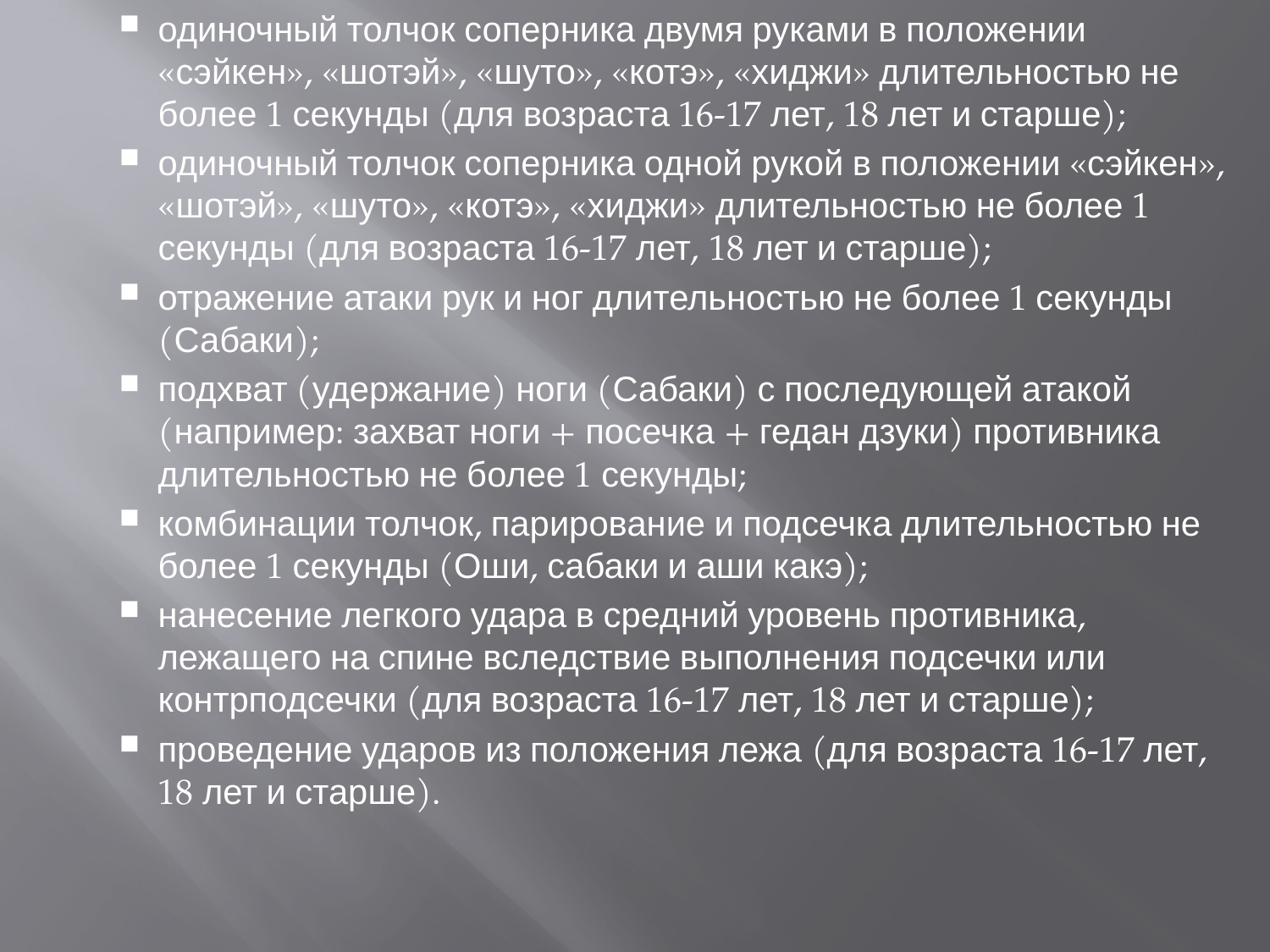

одиночный толчок соперника двумя руками в положении «сэйкен», «шотэй», «шуто», «котэ», «хиджи» длительностью не более 1 секунды (для возраста 16-17 лет, 18 лет и старше);
одиночный толчок соперника одной рукой в положении «сэйкен», «шотэй», «шуто», «котэ», «хиджи» длительностью не более 1 секунды (для возраста 16-17 лет, 18 лет и старше);
отражение атаки рук и ног длительностью не более 1 секунды (Сабаки);
подхват (удержание) ноги (Сабаки) с последующей атакой (например: захват ноги + посечка + гедан дзуки) противника длительностью не более 1 секунды;
комбинации толчок, парирование и подсечка длительностью не более 1 секунды (Оши, сабаки и аши какэ);
нанесение легкого удара в средний уровень противника, лежащего на спине вследствие выполнения подсечки или контрподсечки (для возраста 16-17 лет, 18 лет и старше);
проведение ударов из положения лежа (для возраста 16-17 лет, 18 лет и старше).